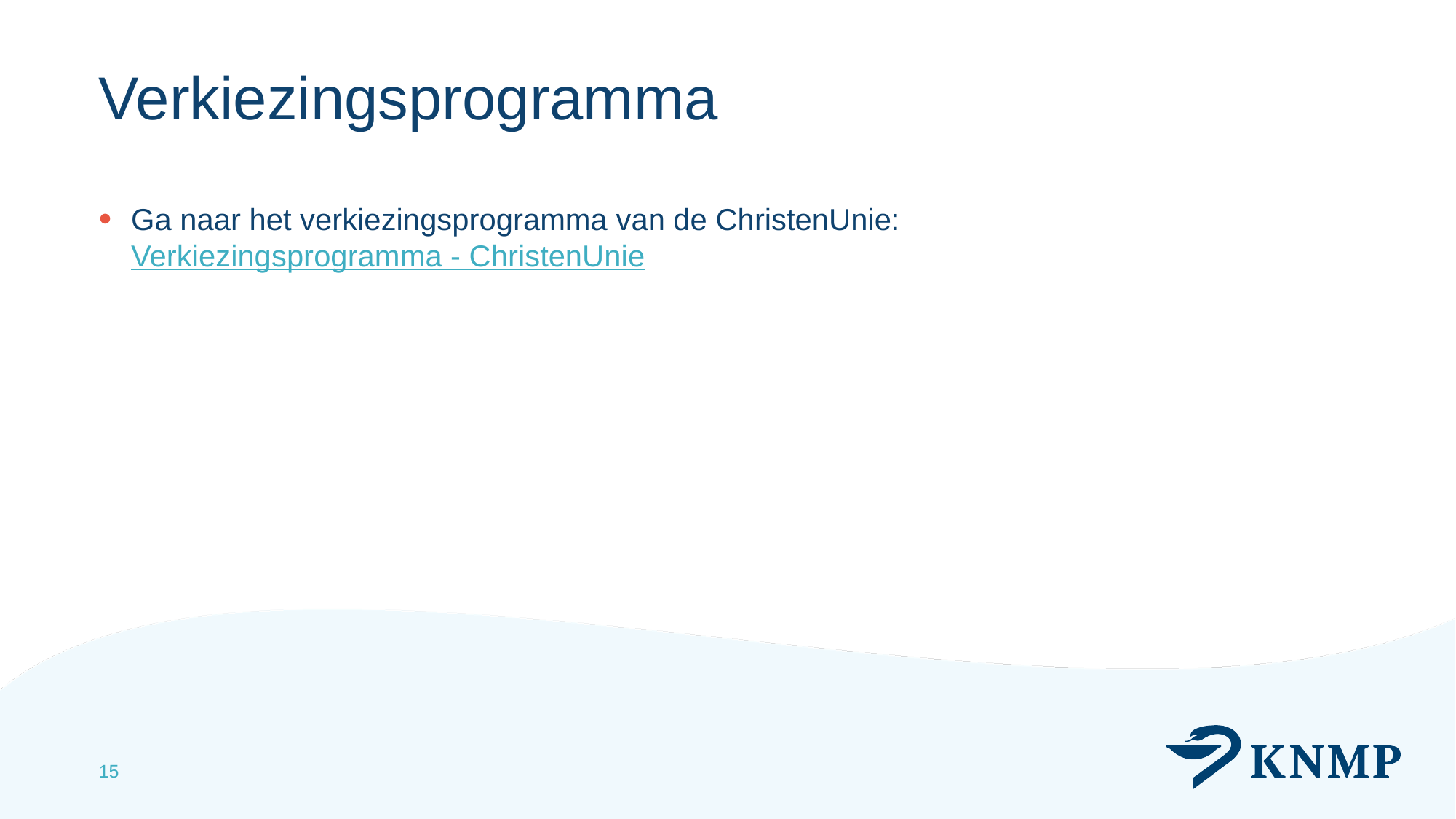

# Verkiezingsprogramma
Ga naar het verkiezingsprogramma van de ChristenUnie: Verkiezingsprogramma - ChristenUnie
15